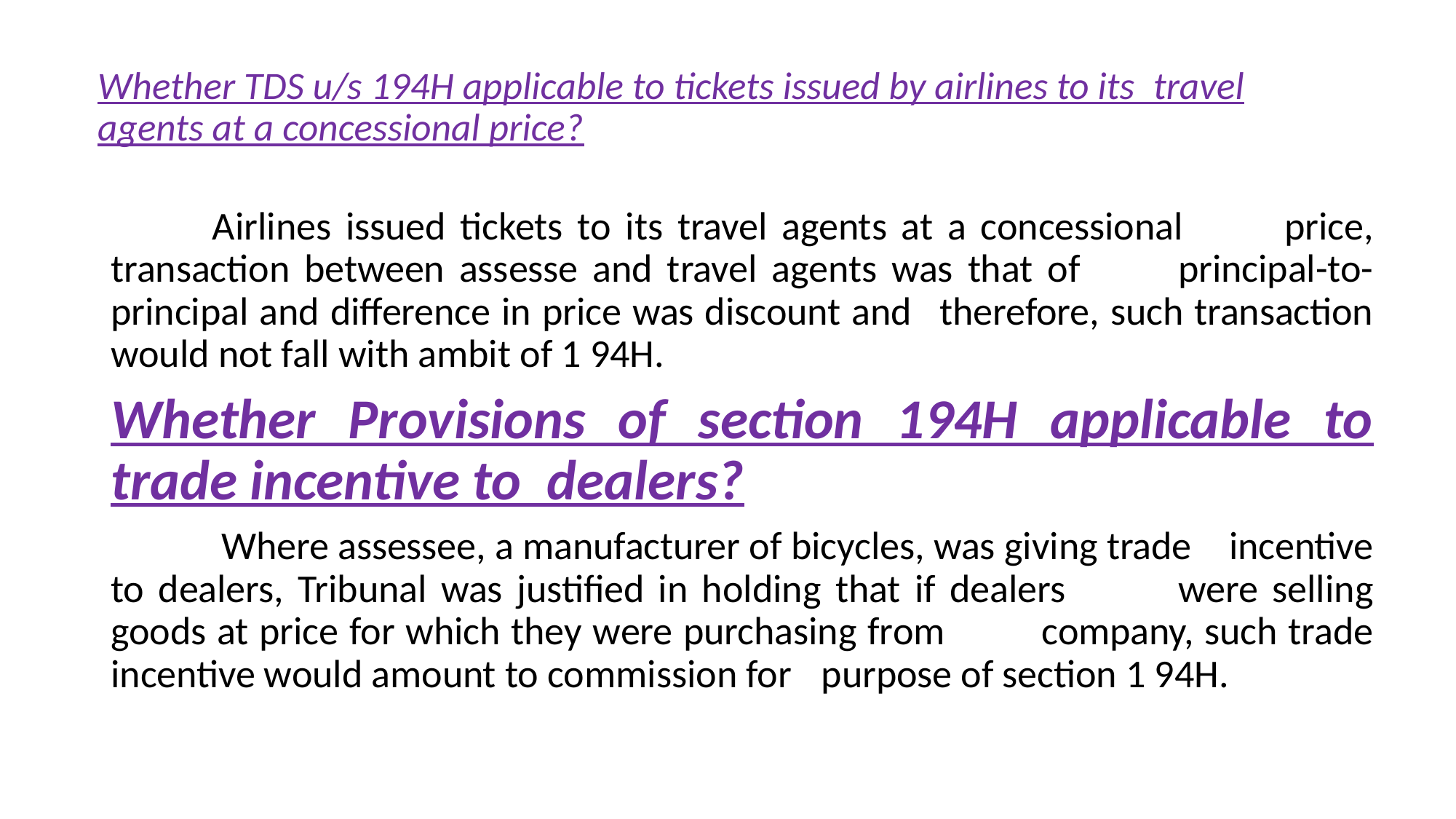

# Whether TDS u/s 194H applicable to tickets issued by airlines to its  travel agents at a concessional price?
	Airlines issued tickets to its travel agents at a concessional 	price, transaction between assesse and travel agents was that of 	principal-to-principal and difference in price was discount and 	therefore, such transaction would not fall with ambit of 1 94H.
Whether Provisions of section 194H applicable to trade incentive to  dealers?
	 Where assessee, a manufacturer of bicycles, was giving trade 	incentive to dealers, Tribunal was justified in holding that if dealers 	were selling goods at price for which they were purchasing from 	company, such trade incentive would amount to commission for 	purpose of section 1 94H.